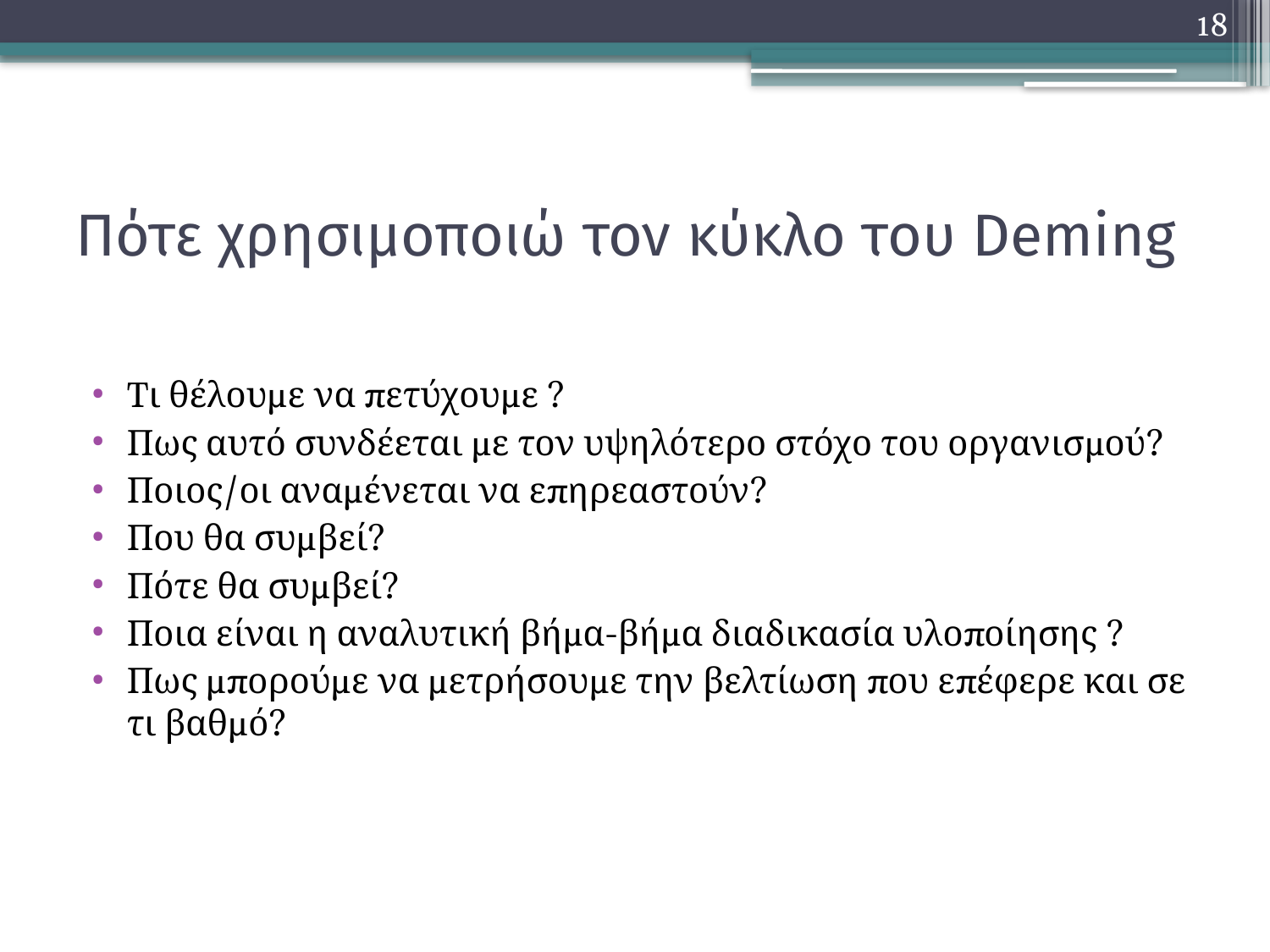

18
# Πότε χρησιμοποιώ τον κύκλο του Deming
Τι θέλουμε να πετύχουμε ?
Πως αυτό συνδέεται με τον υψηλότερο στόχο του οργανισμού?
Ποιος/οι αναμένεται να επηρεαστούν?
Που θα συμβεί?
Πότε θα συμβεί?
Ποια είναι η αναλυτική βήμα-βήμα διαδικασία υλοποίησης ?
Πως μπορούμε να μετρήσουμε την βελτίωση που επέφερε και σε τι βαθμό?